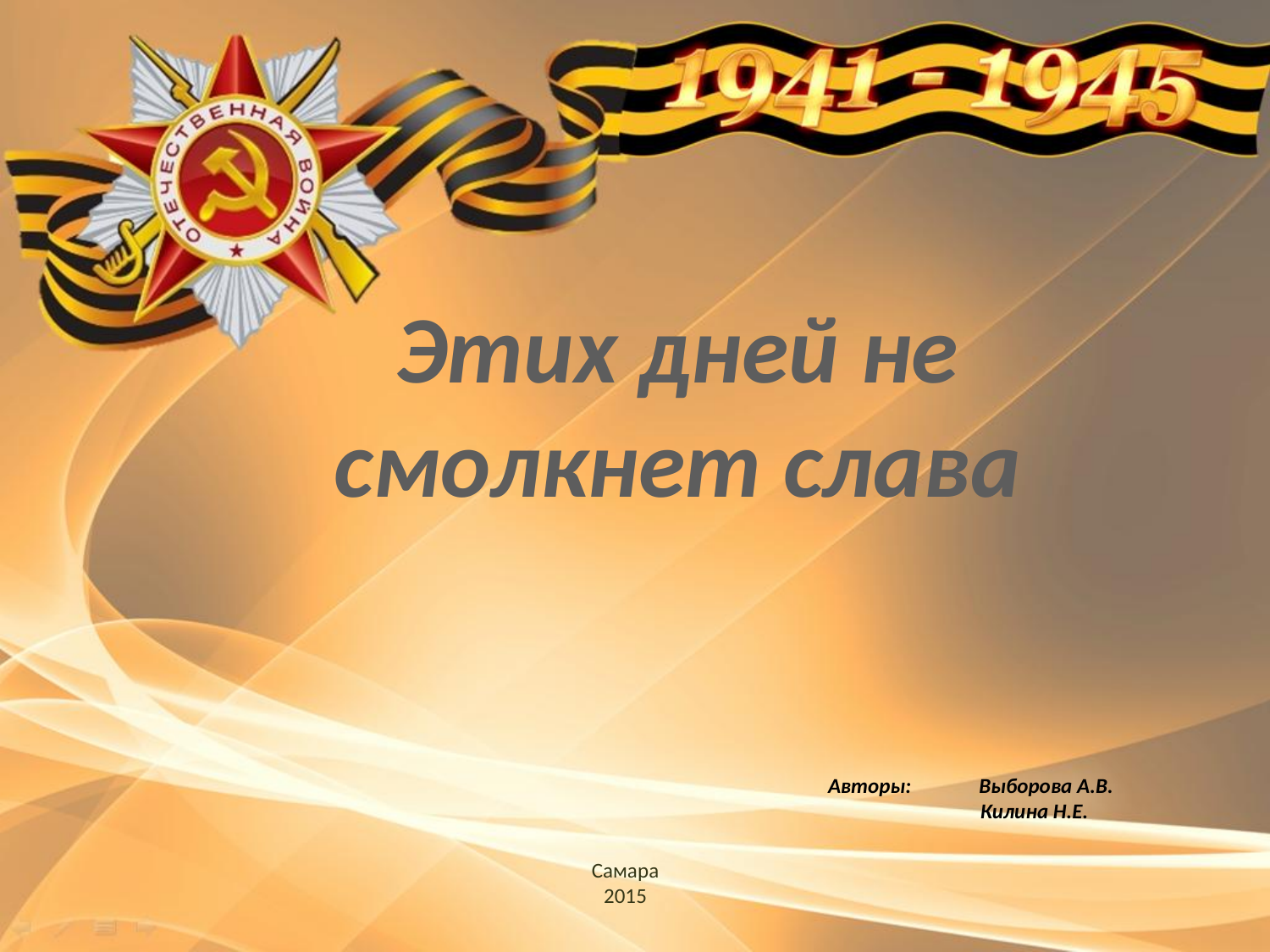

Этих дней не смолкнет слава

Авторы:              Выборова А.В.
	Килина Н.Е.

Самара
2015